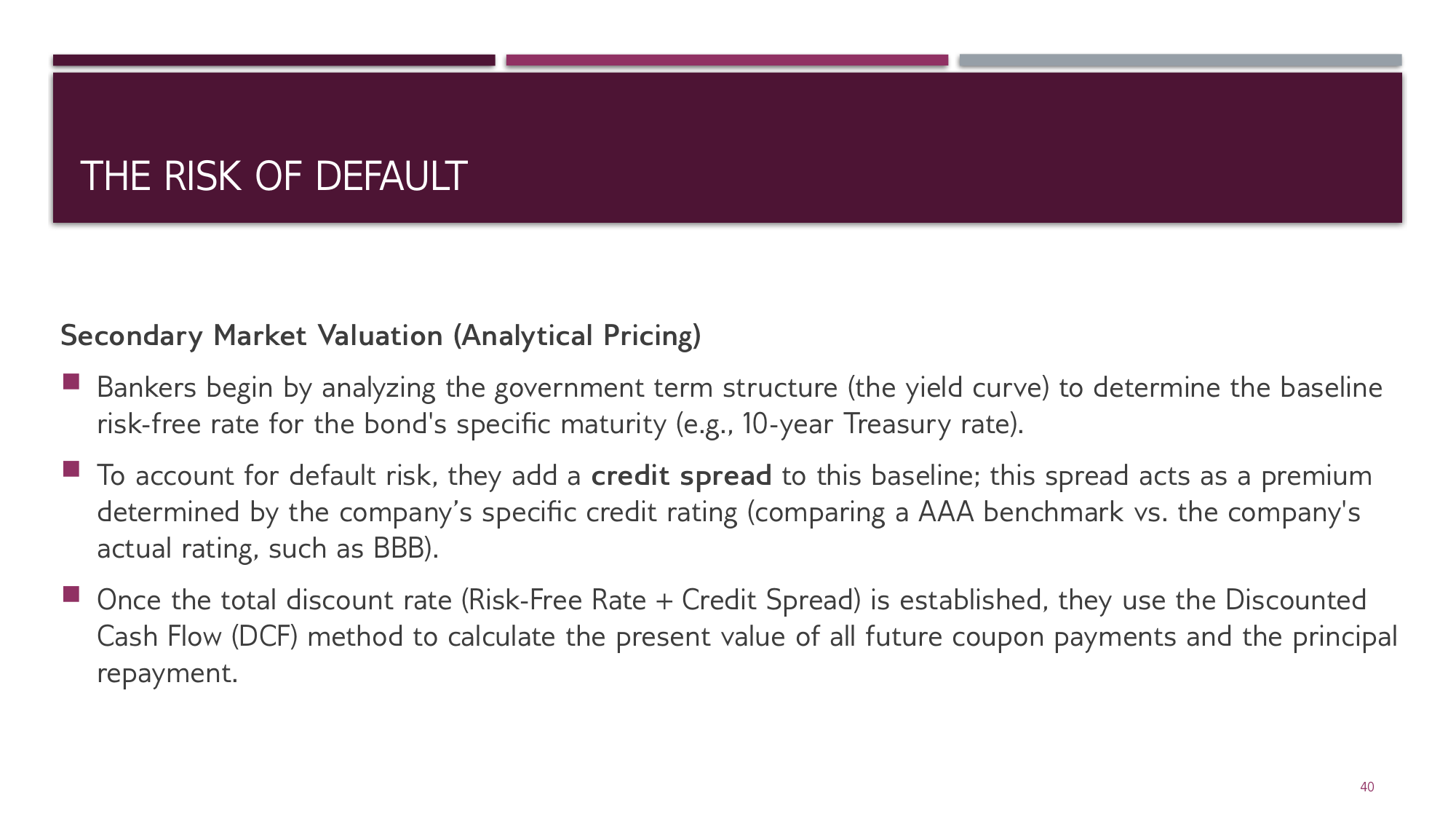

# The Risk of Default
Secondary Market Valuation (Analytical Pricing)
Bankers begin by analyzing the government term structure (the yield curve) to determine the baseline risk-free rate for the bond's specific maturity (e.g., 10-year Treasury rate).
To account for default risk, they add a credit spread to this baseline; this spread acts as a premium determined by the company’s specific credit rating (comparing a AAA benchmark vs. the company's actual rating, such as BBB).
Once the total discount rate (Risk-Free Rate + Credit Spread) is established, they use the Discounted Cash Flow (DCF) method to calculate the present value of all future coupon payments and the principal repayment.
40